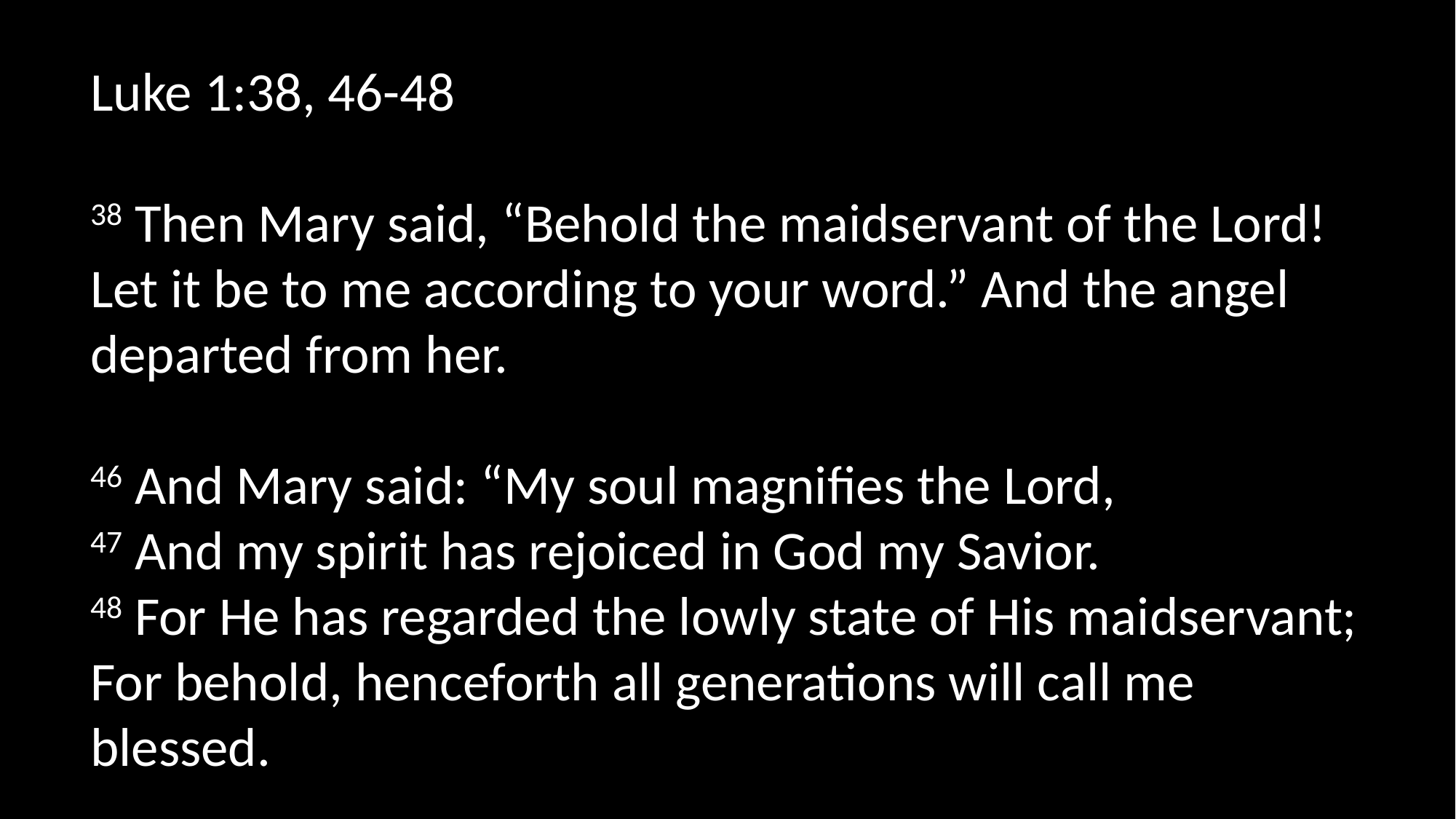

Luke 1:38, 46-48

38 Then Mary said, “Behold the maidservant of the Lord! Let it be to me according to your word.” And the angel departed from her.

46 And Mary said: “My soul magnifies the Lord,
47 And my spirit has rejoiced in God my Savior.
48 For He has regarded the lowly state of His maidservant;
For behold, henceforth all generations will call me blessed.